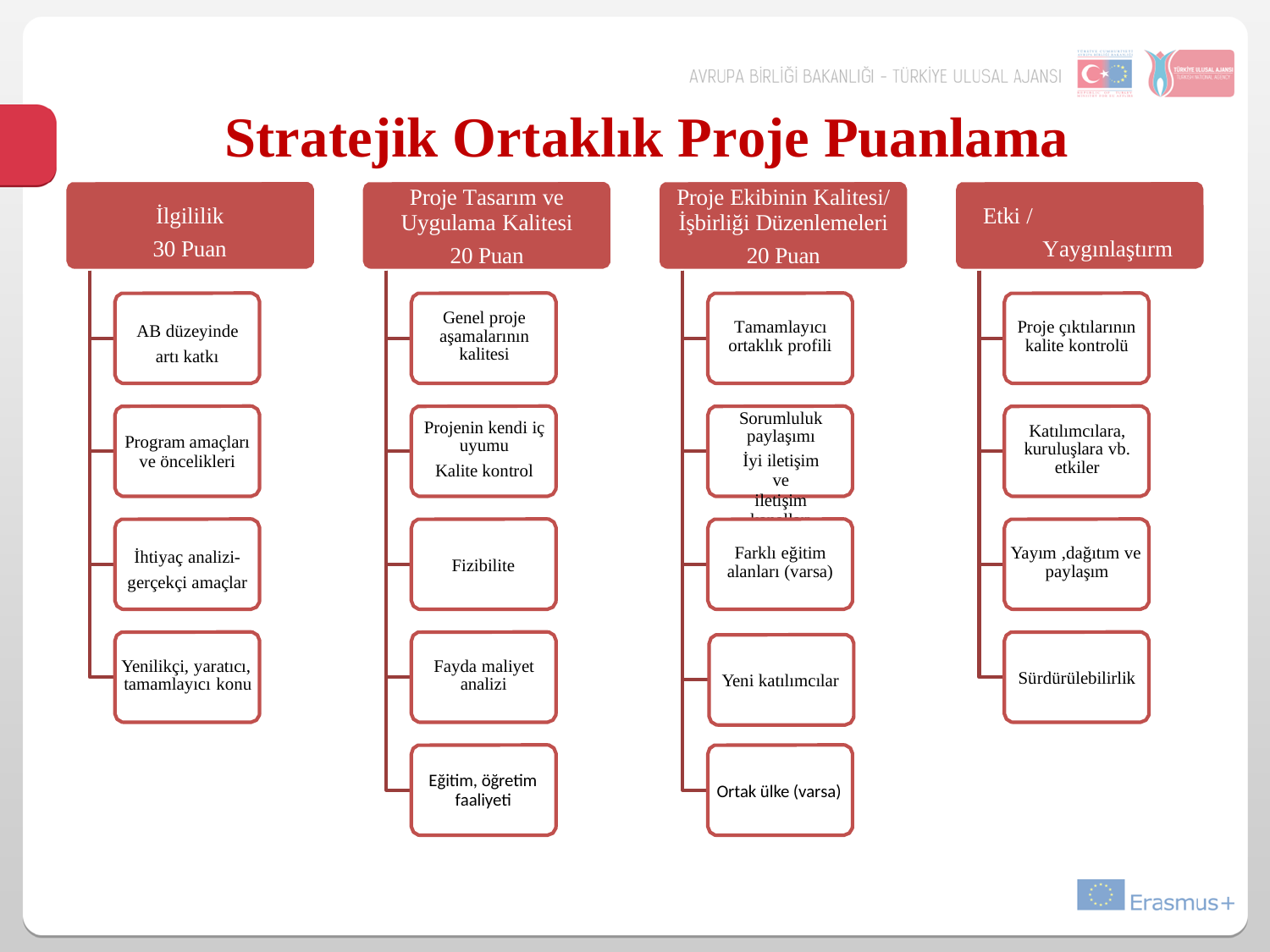

# Stratejik Ortaklık Proje Puanlama

Proje Tasarım ve
Uygulama Kalitesi
20 Puan
Proje Ekibinin Kalitesi/
İşbirliği Düzenlemeleri
20 Puan
İlgililik 30 Puan
Etki / Yaygınlaştırma 30 Puan

Genel proje aşamalarının kalitesi
AB düzeyinde artı katkı
Tamamlayıcı ortaklık profili
Proje çıktılarının kalite kontrolü

Sorumluluk paylaşımı
İyi iletişim ve
iletişim kanalları
Projenin kendi iç uyumu
Kalite kontrol
Katılımcılara, kuruluşlara vb. etkiler
Program amaçları
ve öncelikleri

İhtiyaç analizi- gerçekçi amaçlar
Farklı eğitim alanları (varsa)
Yayım ,dağıtım ve paylaşım
Fizibilite

Yenilikçi, yaratıcı, tamamlayıcı konu
Fayda maliyet analizi
Sürdürülebilirlik
Yeni katılımcılar

Eğitim, öğretim faaliyeti
Ortak ülke (varsa)